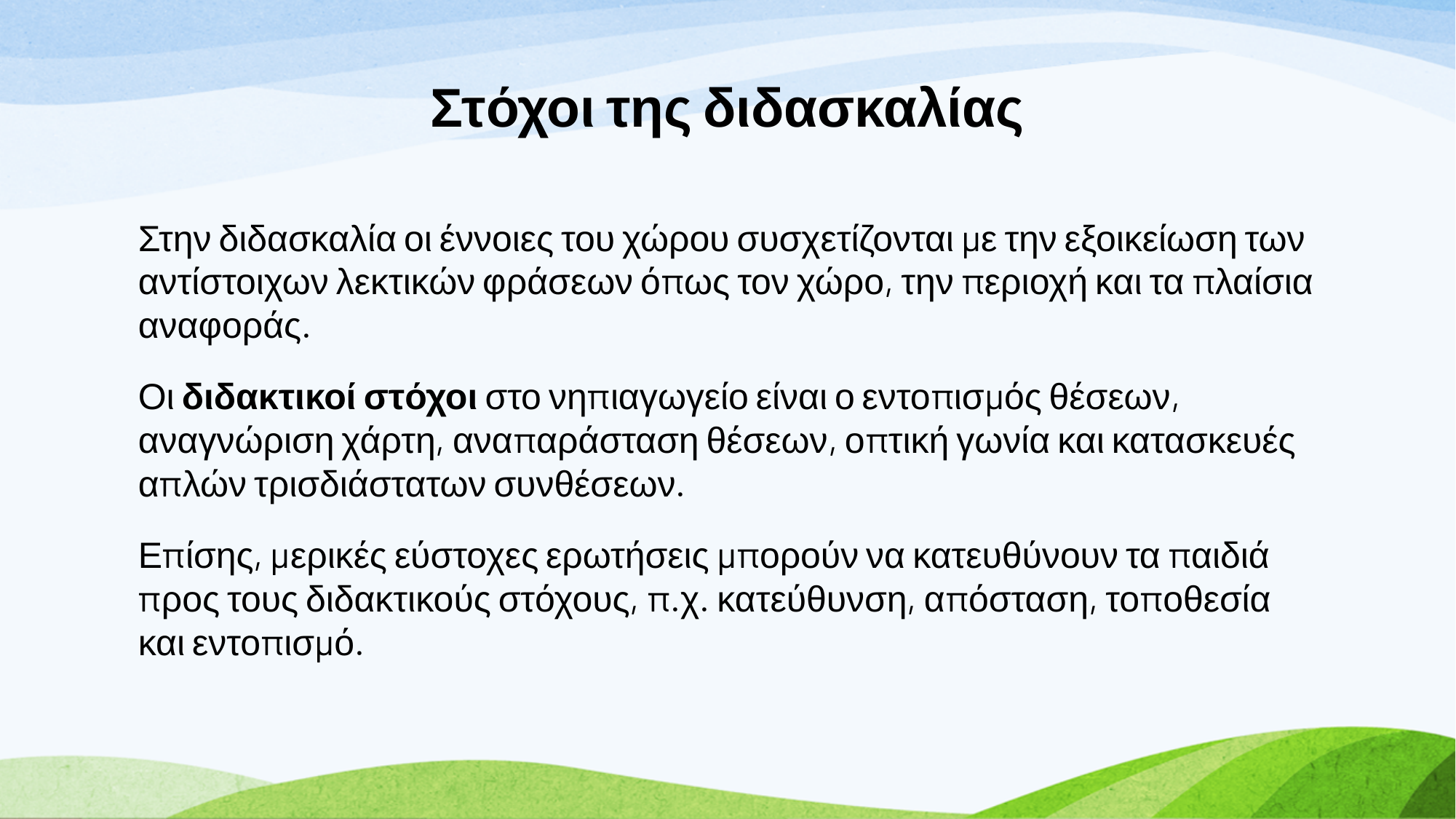

# Στόχοι της διδασκαλίας
Στην διδασκαλία οι έννοιες του χώρου συσχετίζονται με την εξοικείωση των αντίστοιχων λεκτικών φράσεων όπως τον χώρο, την περιοχή και τα πλαίσια αναφοράς.
Οι διδακτικοί στόχοι στο νηπιαγωγείο είναι ο εντοπισμός θέσεων, αναγνώριση χάρτη, αναπαράσταση θέσεων, οπτική γωνία και κατασκευές απλών τρισδιάστατων συνθέσεων.
Επίσης, μερικές εύστοχες ερωτήσεις μπορούν να κατευθύνουν τα παιδιά προς τους διδακτικούς στόχους, π.χ. κατεύθυνση, απόσταση, τοποθεσία και εντοπισμό.